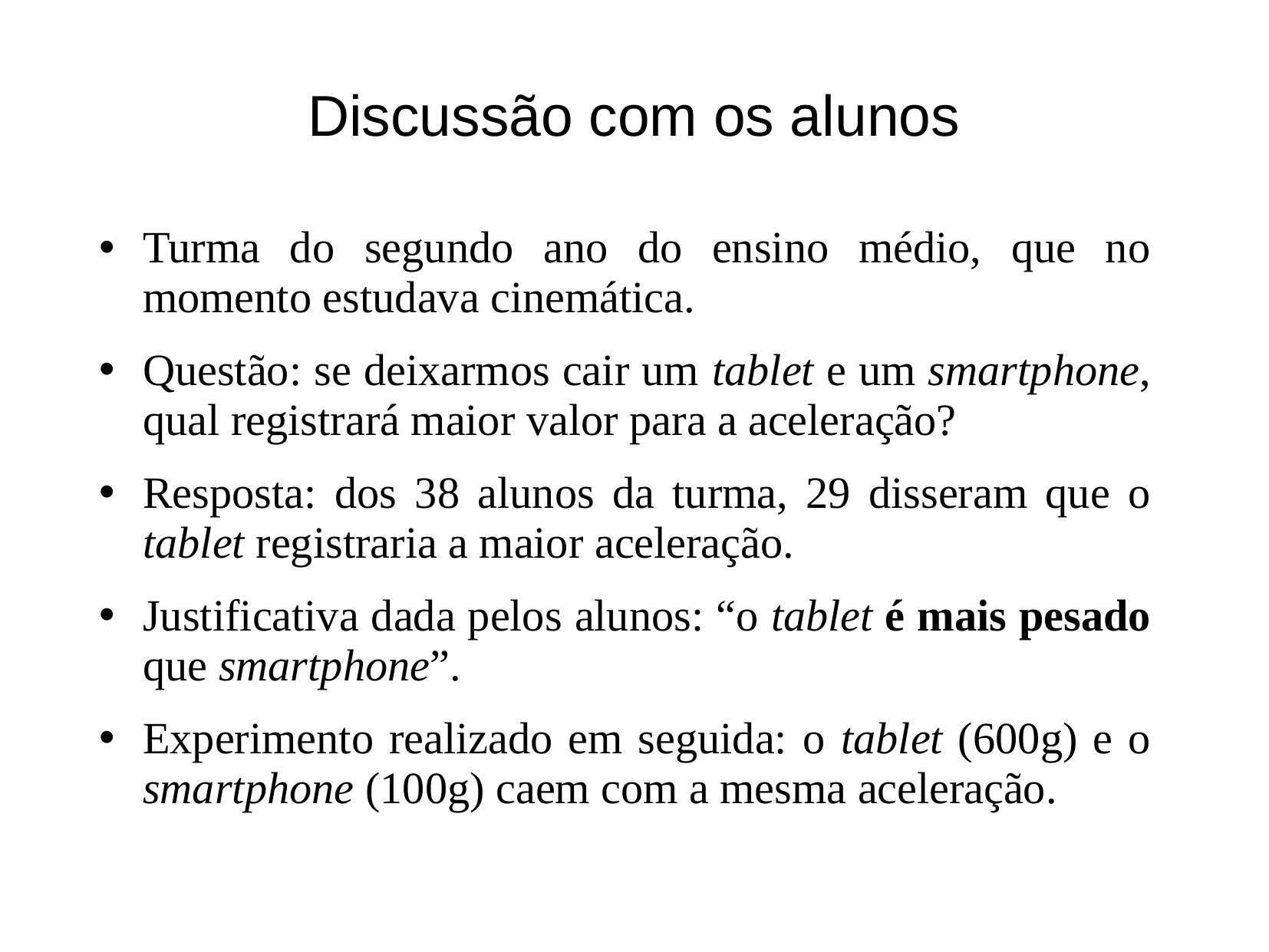

# Discussão com os alunos
Turma do segundo ano do ensino médio, que no momento estudava cinemática.
Questão: se deixarmos cair um tablet e um smartphone, qual registrará maior valor para a aceleração?
Resposta: dos 38 alunos da turma, 29 disseram que o tablet registraria a maior aceleração.
Justificativa dada pelos alunos: “o tablet é mais pesado que smartphone”.
Experimento realizado em seguida: o tablet (600g) e o smartphone (100g) caem com a mesma aceleração.